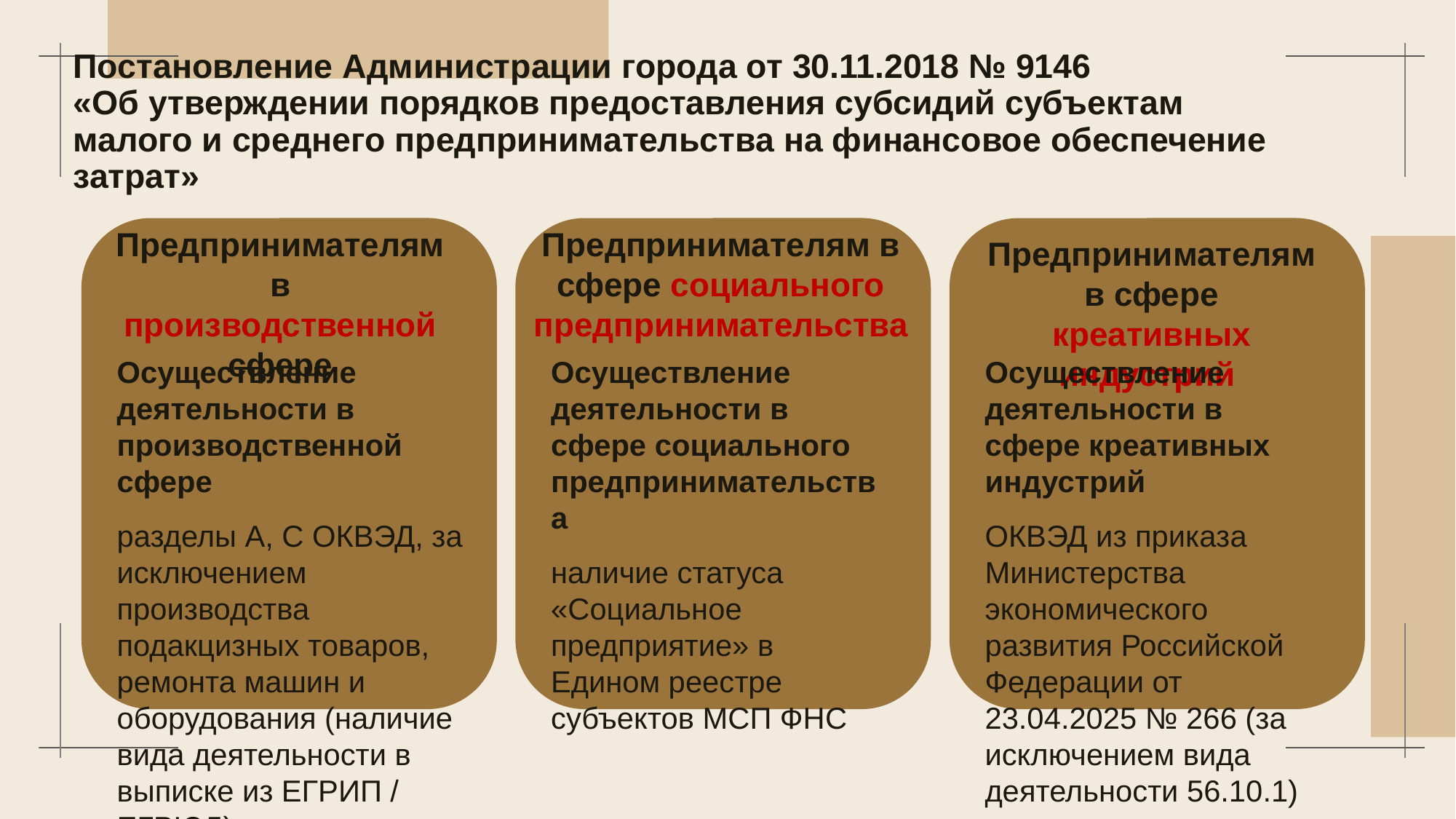

# Постановление Администрации города от 30.11.2018 № 9146 «Об утверждении порядков предоставления субсидий субъектам малого и среднего предпринимательства на финансовое обеспечение затрат»
Предпринимателям в производственной сфере
Предпринимателям в сфере социального предпринимательства

Предпринимателям в сфере креативных индустрий
Осуществление деятельности в производственной сфере
разделы А, С ОКВЭД, за исключением производства подакцизных товаров, ремонта машин и оборудования (наличие вида деятельности в выписке из ЕГРИП / ЕГРЮЛ)
Осуществление деятельности в сфере социального предпринимательства
наличие статуса «Социальное предприятие» в Едином реестре субъектов МСП ФНС
Осуществление деятельности в сфере креативных индустрий
ОКВЭД из приказа Министерства экономического развития Российской Федерации от 23.04.2025 № 266 (за исключением вида деятельности 56.10.1)